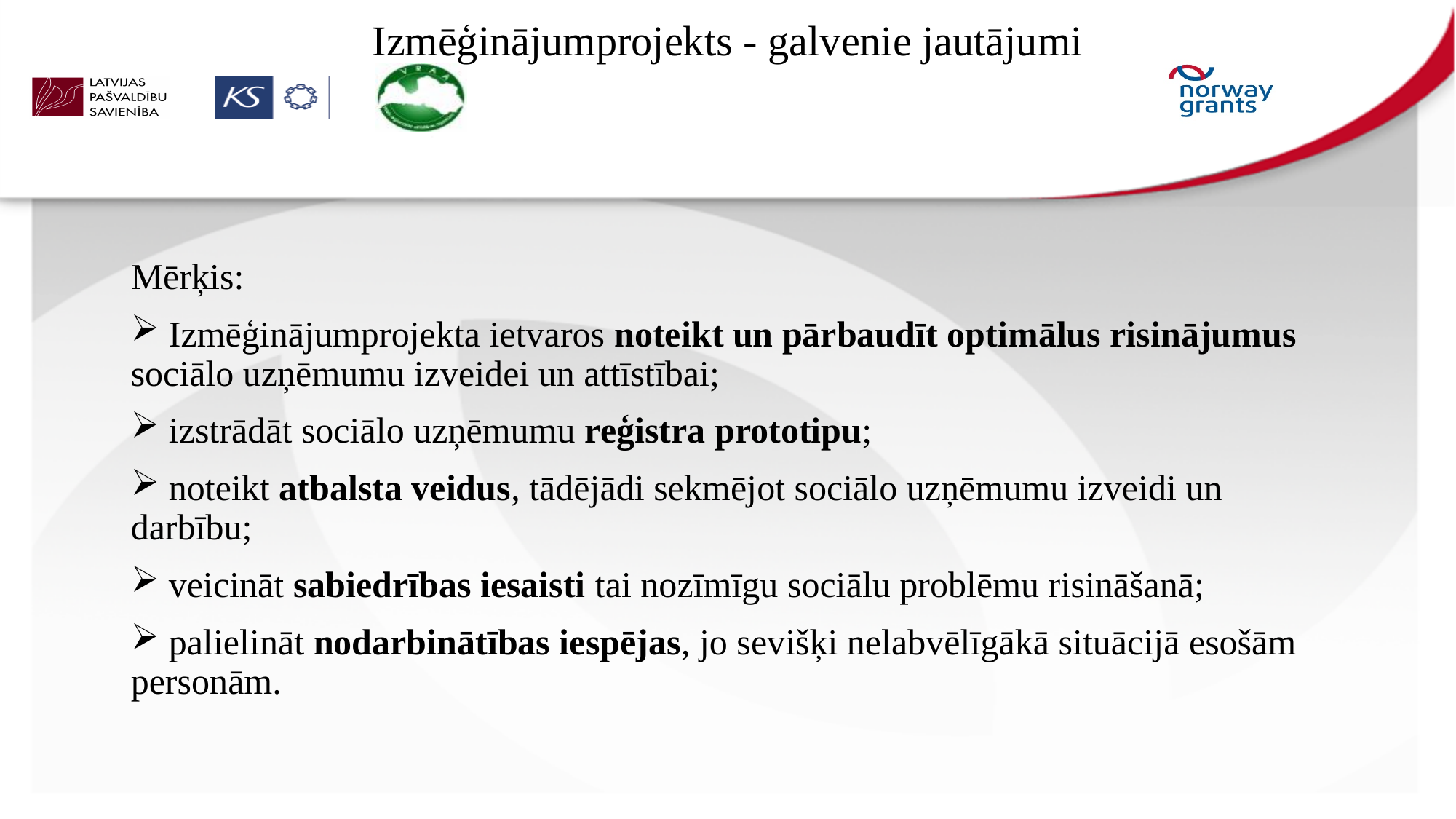

# Izmēģinājumprojekts - galvenie jautājumi
Mērķis:
 Izmēģinājumprojekta ietvaros noteikt un pārbaudīt optimālus risinājumus sociālo uzņēmumu izveidei un attīstībai;
 izstrādāt sociālo uzņēmumu reģistra prototipu;
 noteikt atbalsta veidus, tādējādi sekmējot sociālo uzņēmumu izveidi un darbību;
 veicināt sabiedrības iesaisti tai nozīmīgu sociālu problēmu risināšanā;
 palielināt nodarbinātības iespējas, jo sevišķi nelabvēlīgākā situācijā esošām personām.